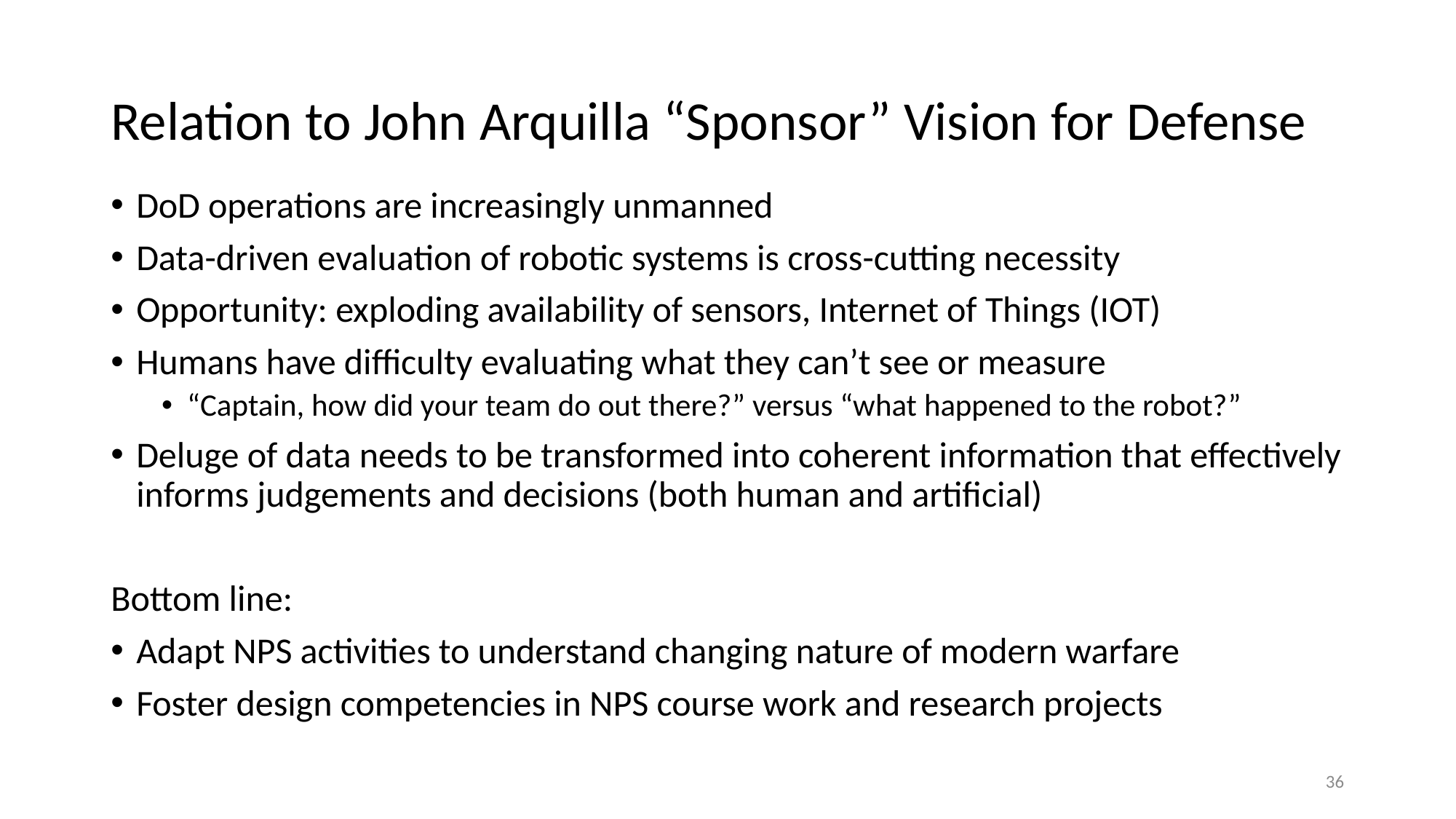

# Relation to John Arquilla “Sponsor” Vision for Defense
DoD operations are increasingly unmanned
Data-driven evaluation of robotic systems is cross-cutting necessity
Opportunity: exploding availability of sensors, Internet of Things (IOT)
Humans have difficulty evaluating what they can’t see or measure
“Captain, how did your team do out there?” versus “what happened to the robot?”
Deluge of data needs to be transformed into coherent information that effectively informs judgements and decisions (both human and artificial)

Bottom line:
Adapt NPS activities to understand changing nature of modern warfare
Foster design competencies in NPS course work and research projects

36